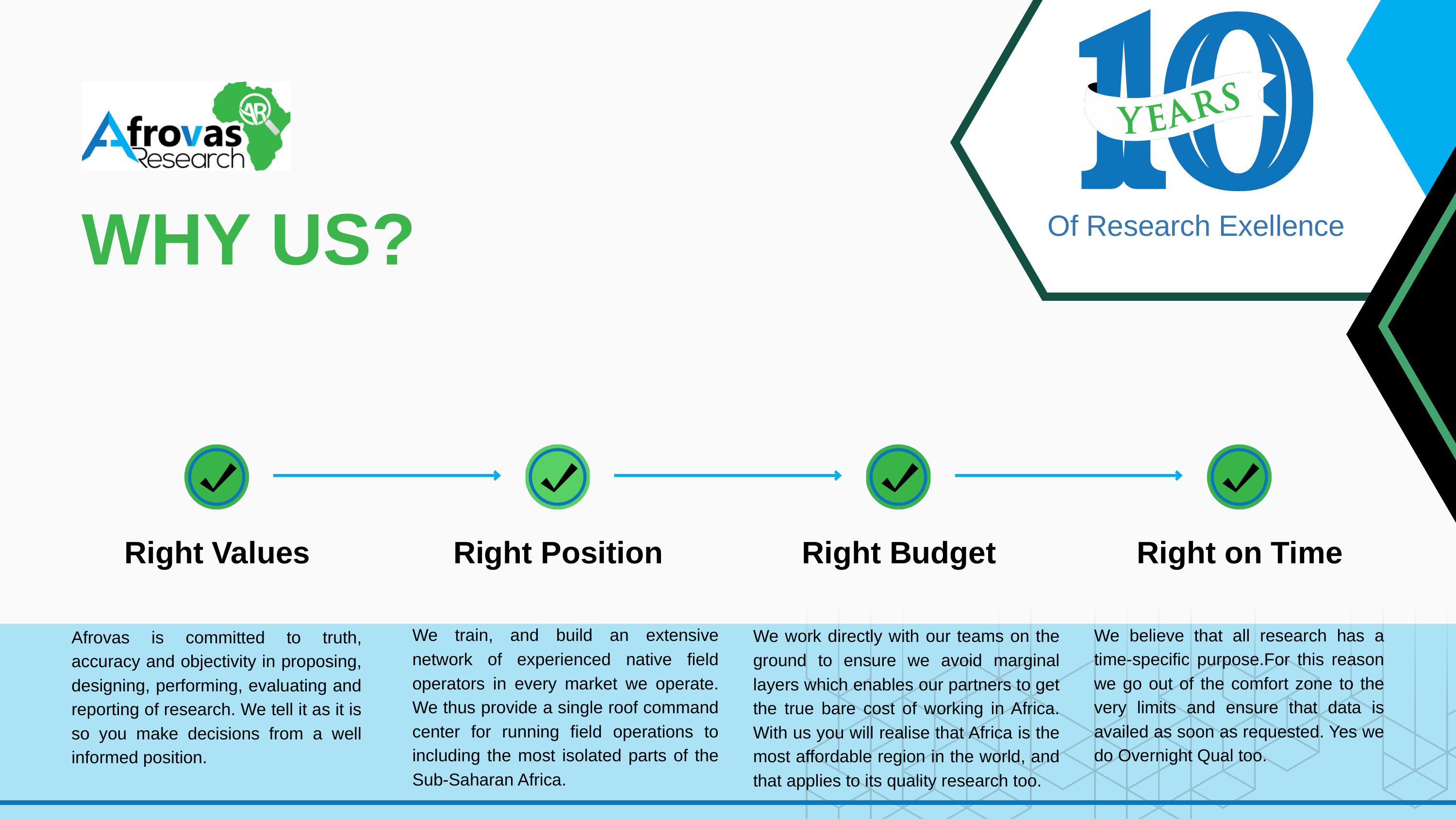

Of Research Exellence

WHY US?

Right Values
Right Position
Right Budget
Right on Time

We train, and build an extensive network of experienced native field operators in every market we operate. We thus provide a single roof command center for running field operations to including the most isolated parts of the Sub-Saharan Africa.

We believe that all research has a time-specific purpose.For this reason we go out of the comfort zone to the very limits and ensure that data is availed as soon as requested. Yes we do Overnight Qual too.

We work directly with our teams on the ground to ensure we avoid marginal layers which enables our partners to get the true bare cost of working in Africa. With us you will realise that Africa is the most affordable region in the world, and that applies to its quality research too.

Afrovas is committed to truth, accuracy and objectivity in proposing, designing, performing, evaluating and reporting of research. We tell it as it is so you make decisions from a well informed position.